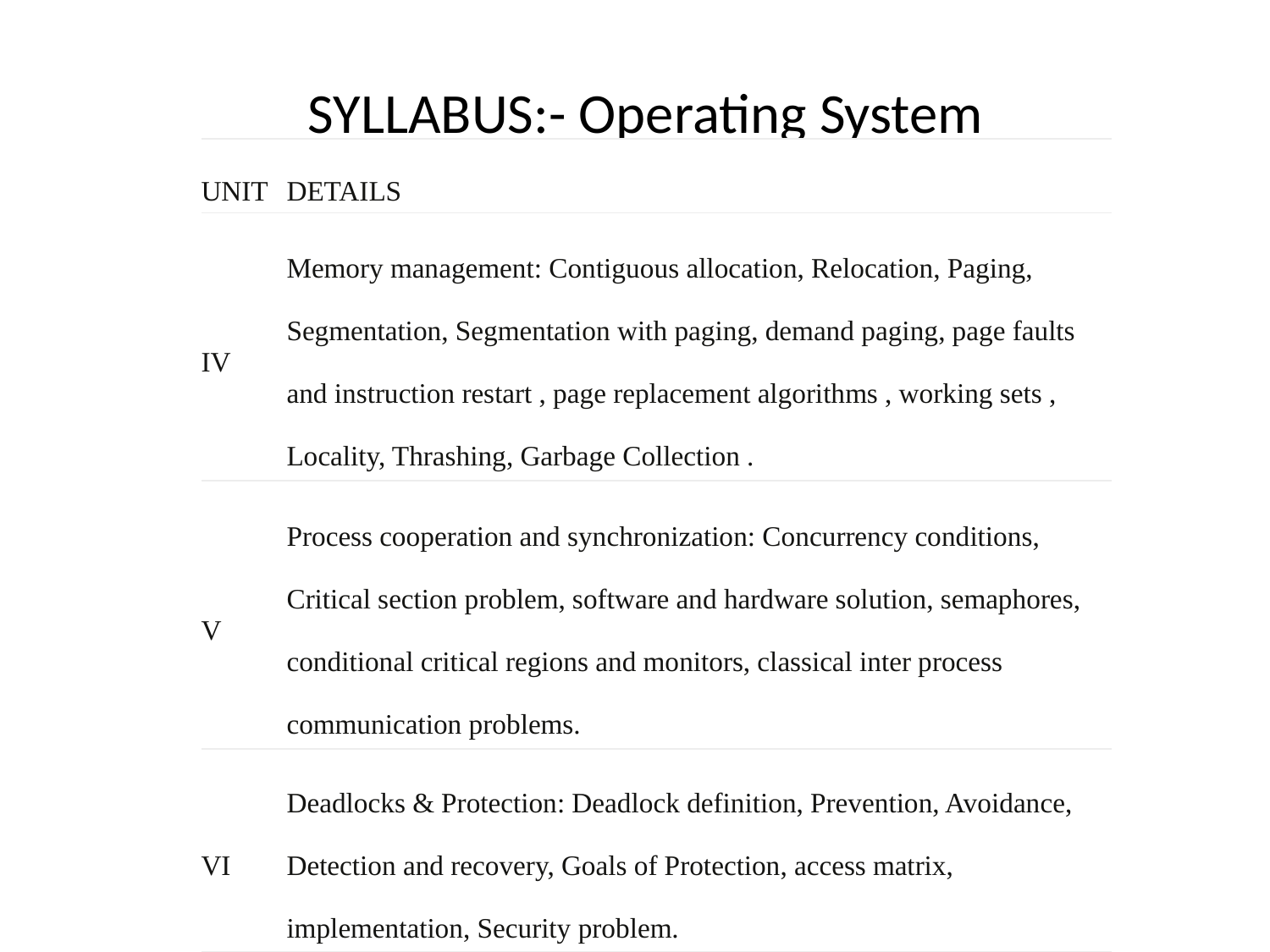

# SYLLABUS:- Operating System
| UNIT | DETAILS |
| --- | --- |
| IV | Memory management: Contiguous allocation, Relocation, Paging, Segmentation, Segmentation with paging, demand paging, page faults and instruction restart , page replacement algorithms , working sets , Locality, Thrashing, Garbage Collection . |
| V | Process cooperation and synchronization: Concurrency conditions, Critical section problem, software and hardware solution, semaphores, conditional critical regions and monitors, classical inter process communication problems. |
| VI | Deadlocks & Protection: Deadlock definition, Prevention, Avoidance, Detection and recovery, Goals of Protection, access matrix, implementation, Security problem. |